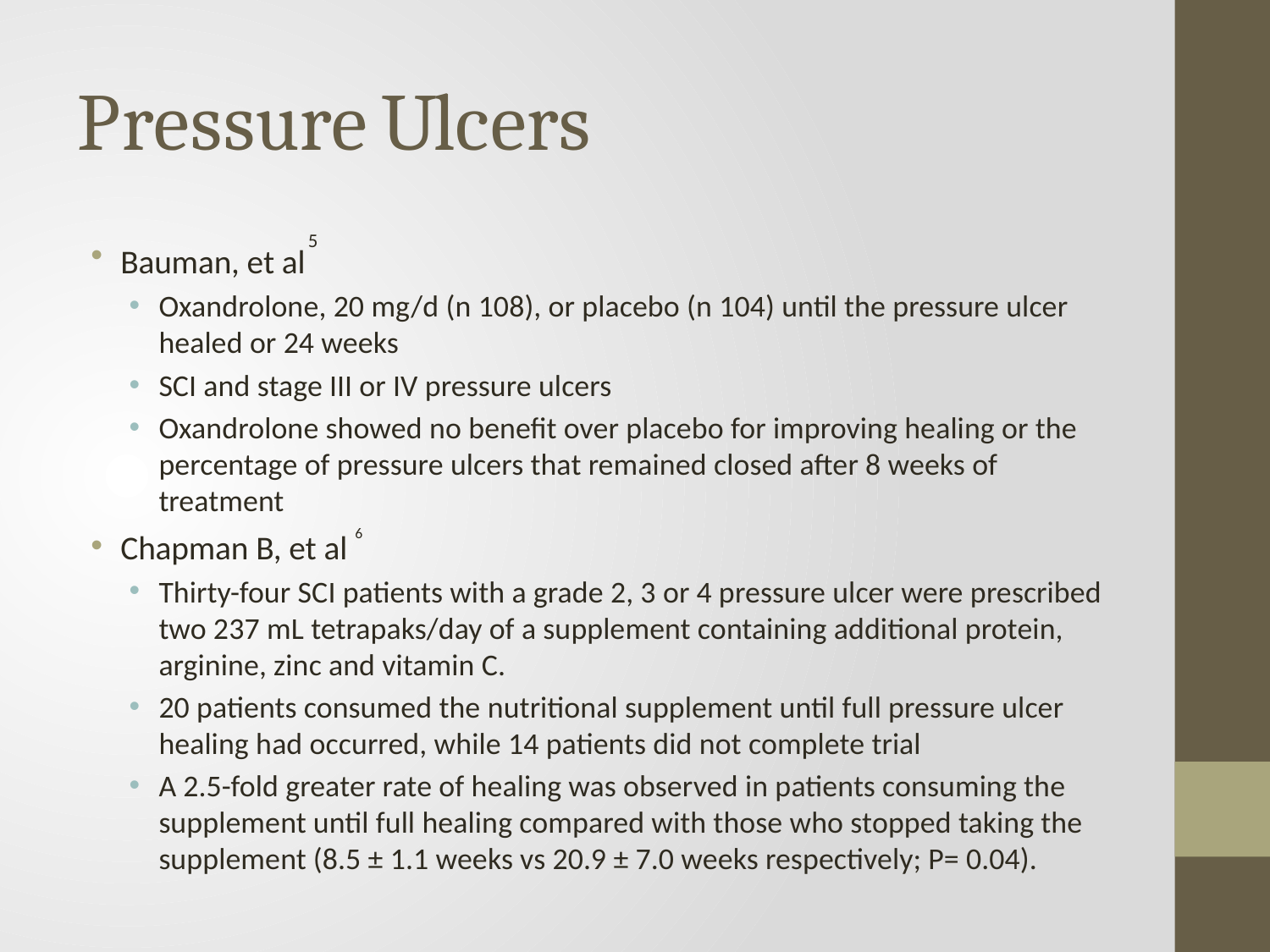

# Pressure Ulcers
Bauman, et al 5
Oxandrolone, 20 mg/d (n 108), or placebo (n 104) until the pressure ulcer healed or 24 weeks
SCI and stage III or IV pressure ulcers
Oxandrolone showed no benefit over placebo for improving healing or the percentage of pressure ulcers that remained closed after 8 weeks of treatment
Chapman B, et al 6
Thirty-four SCI patients with a grade 2, 3 or 4 pressure ulcer were prescribed two 237 mL tetrapaks/day of a supplement containing additional protein, arginine, zinc and vitamin C.
20 patients consumed the nutritional supplement until full pressure ulcer healing had occurred, while 14 patients did not complete trial
A 2.5-fold greater rate of healing was observed in patients consuming the supplement until full healing compared with those who stopped taking the supplement (8.5 ± 1.1 weeks vs 20.9 ± 7.0 weeks respectively; P= 0.04).